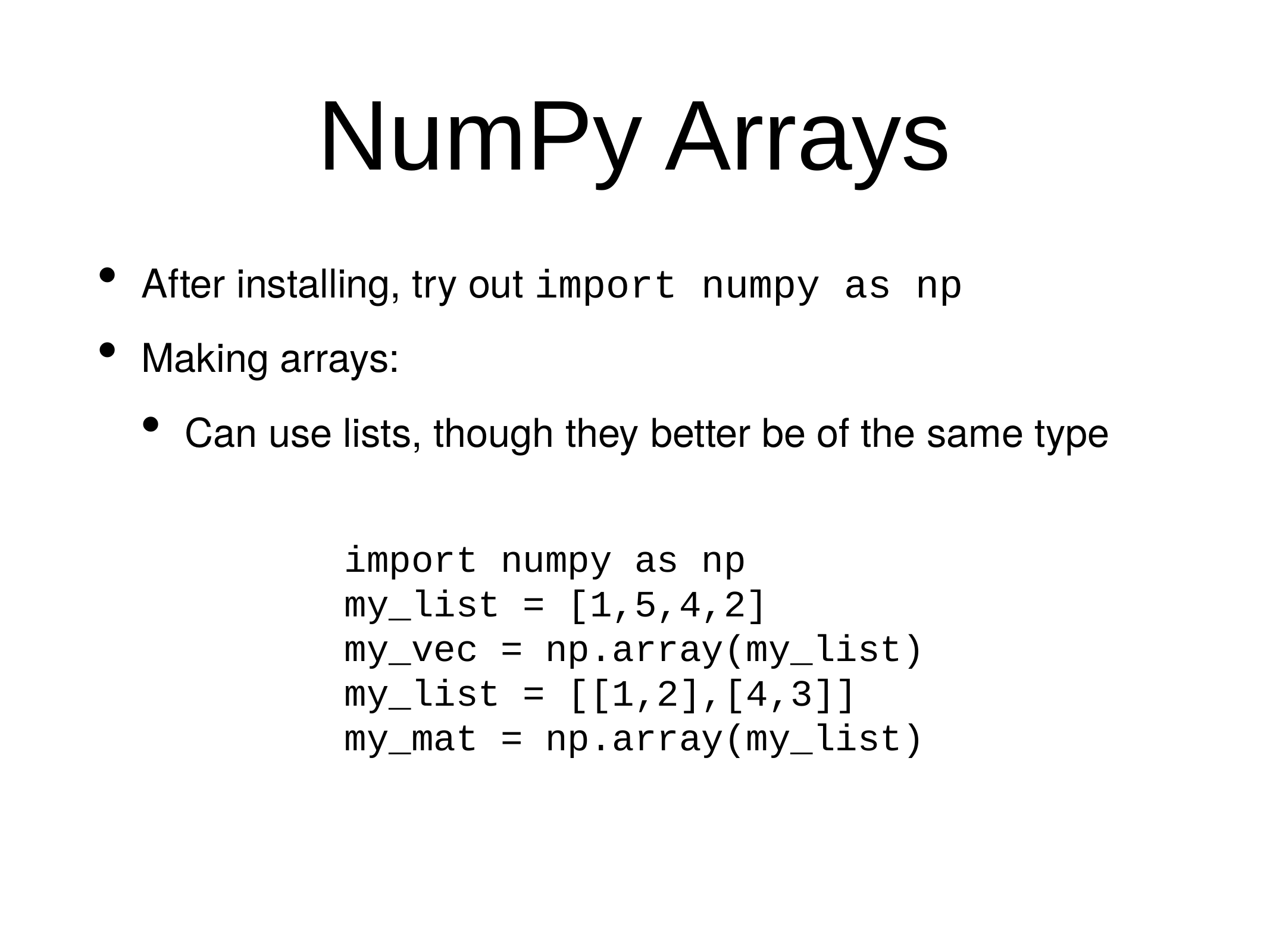

# NumPy Arrays
After installing, try out import numpy as np
Making arrays:
Can use lists, though they better be of the same type
import numpy as np
my_list = [1,5,4,2]
my_vec = np.array(my_list)
my_list = [[1,2],[4,3]]
my_mat = np.array(my_list)